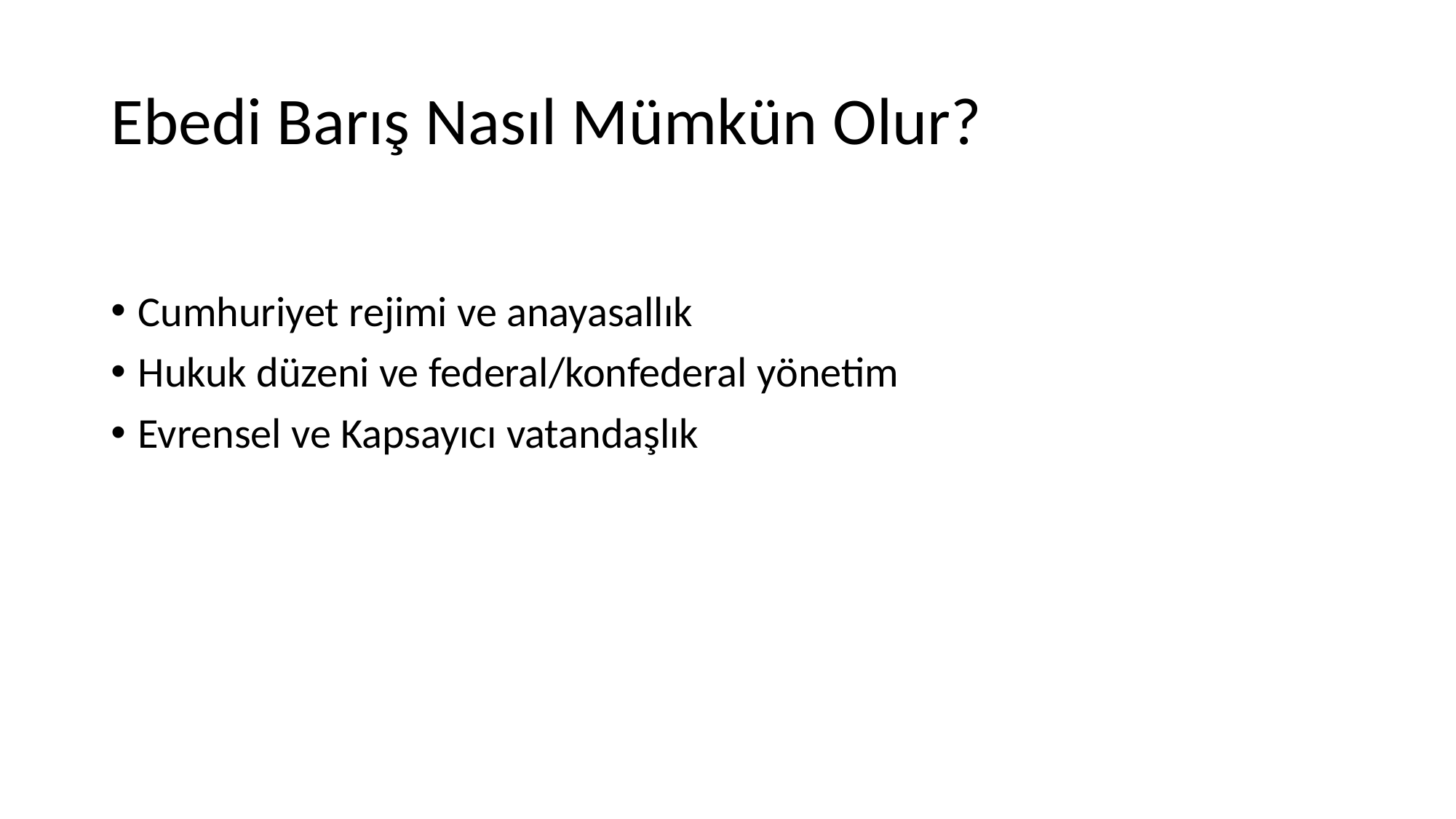

# Ebedi Barış Nasıl Mümkün Olur?

Cumhuriyet rejimi ve anayasallık
Hukuk düzeni ve federal/konfederal yönetim
Evrensel ve Kapsayıcı vatandaşlık